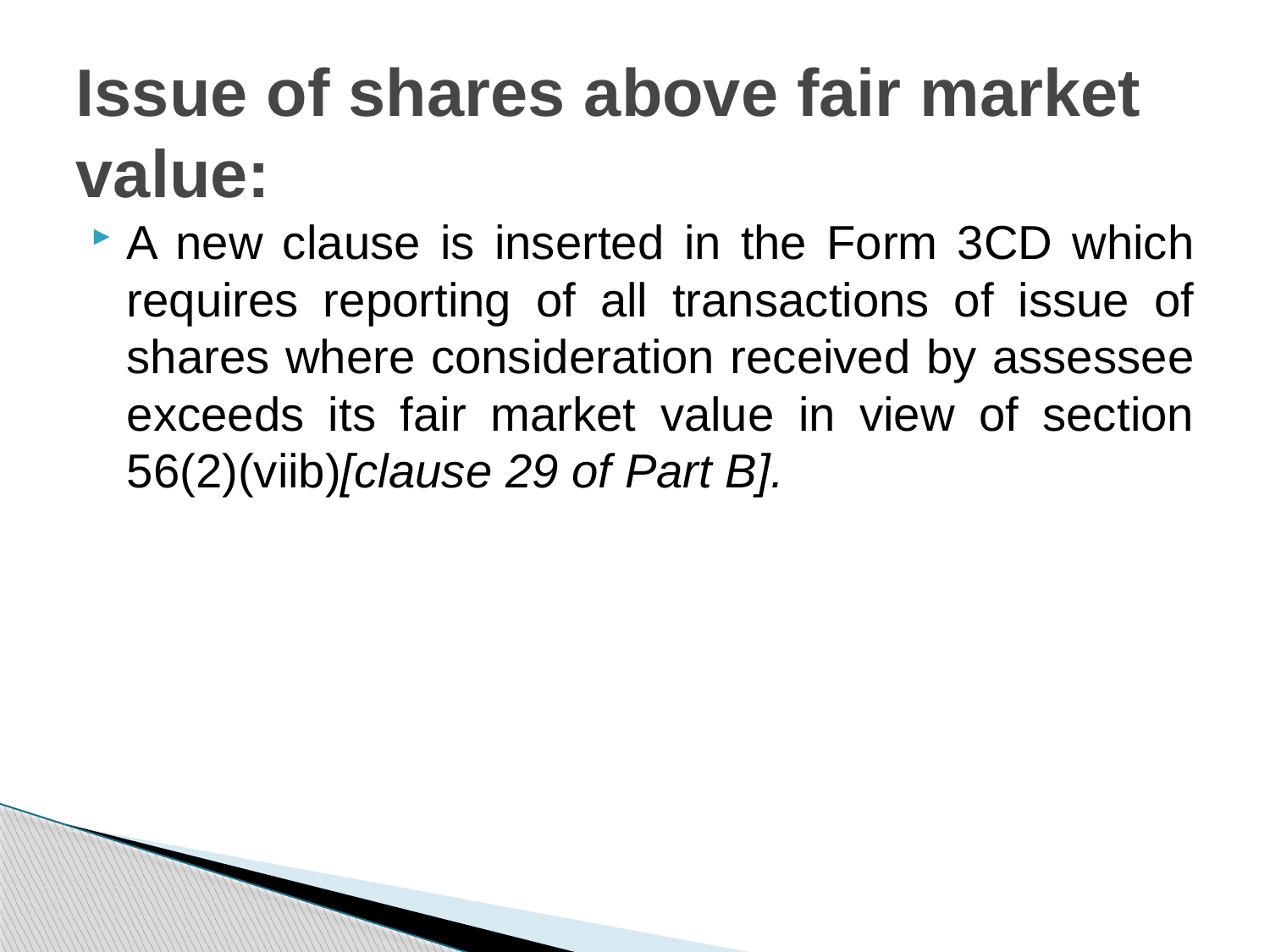

# Issue of shares above fair market value:
A new clause is inserted in the Form 3CD which requires reporting of all transactions of issue of shares where consideration received by assessee exceeds its fair market value in view of section 56(2)(viib)[clause 29 of Part B].